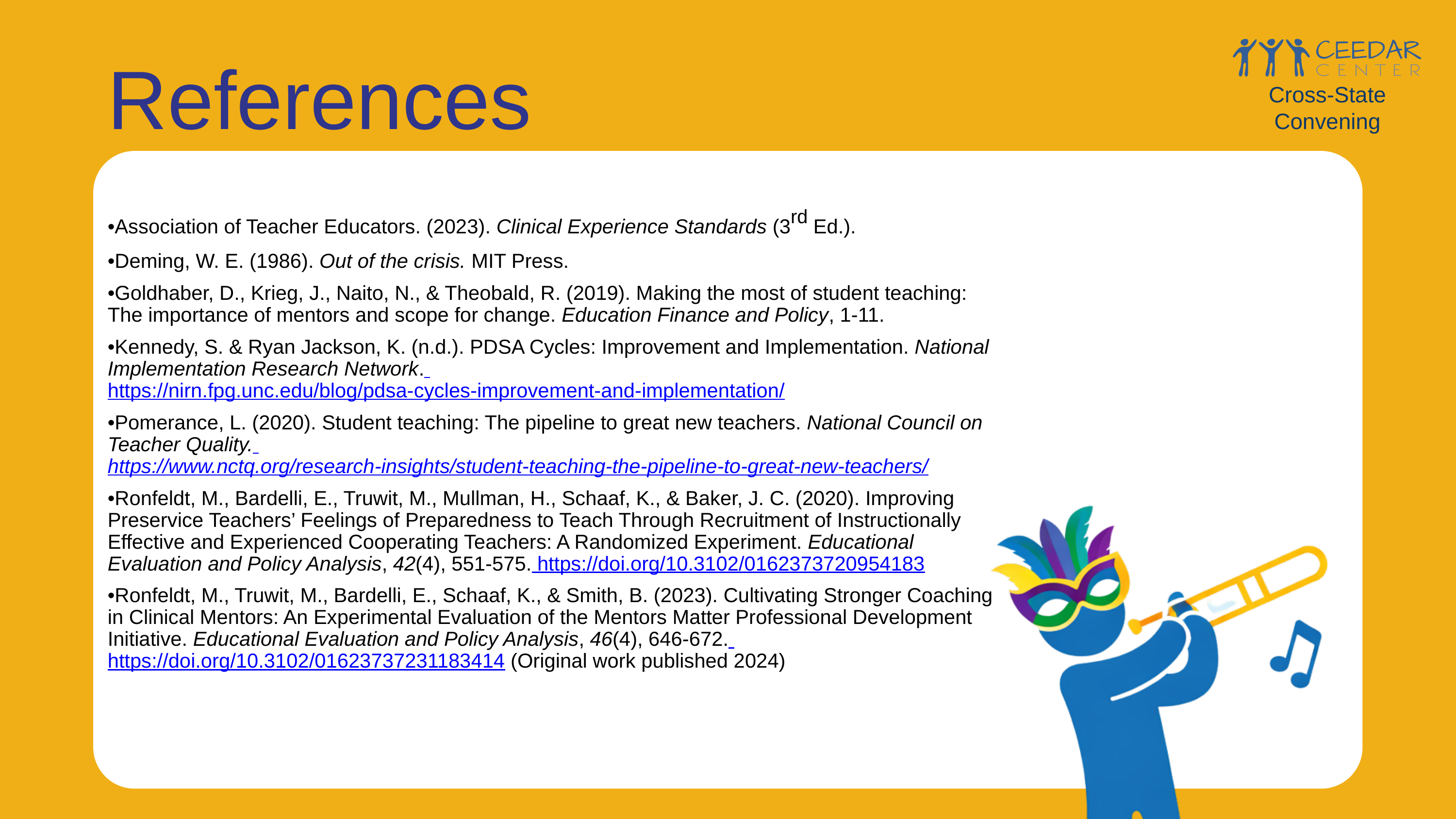

References
Cross-State Convening

•Association of Teacher Educators. (2023). Clinical Experience Standards (3rd Ed.).
•Deming, W. E. (1986). Out of the crisis. MIT Press.
•Goldhaber, D., Krieg, J., Naito, N., & Theobald, R. (2019). Making the most of student teaching: The importance of mentors and scope for change. Education Finance and Policy, 1-11.
•Kennedy, S. & Ryan Jackson, K. (n.d.). PDSA Cycles: Improvement and Implementation. National Implementation Research Network. https://nirn.fpg.unc.edu/blog/pdsa-cycles-improvement-and-implementation/
•Pomerance, L. (2020). Student teaching: The pipeline to great new teachers. National Council on Teacher Quality. https://www.nctq.org/research-insights/student-teaching-the-pipeline-to-great-new-teachers/
•Ronfeldt, M., Bardelli, E., Truwit, M., Mullman, H., Schaaf, K., & Baker, J. C. (2020). Improving Preservice Teachers’ Feelings of Preparedness to Teach Through Recruitment of Instructionally Effective and Experienced Cooperating Teachers: A Randomized Experiment. Educational Evaluation and Policy Analysis, 42(4), 551-575. https://doi.org/10.3102/0162373720954183
•Ronfeldt, M., Truwit, M., Bardelli, E., Schaaf, K., & Smith, B. (2023). Cultivating Stronger Coaching in Clinical Mentors: An Experimental Evaluation of the Mentors Matter Professional Development Initiative. Educational Evaluation and Policy Analysis, 46(4), 646-672. https://doi.org/10.3102/01623737231183414 (Original work published 2024)